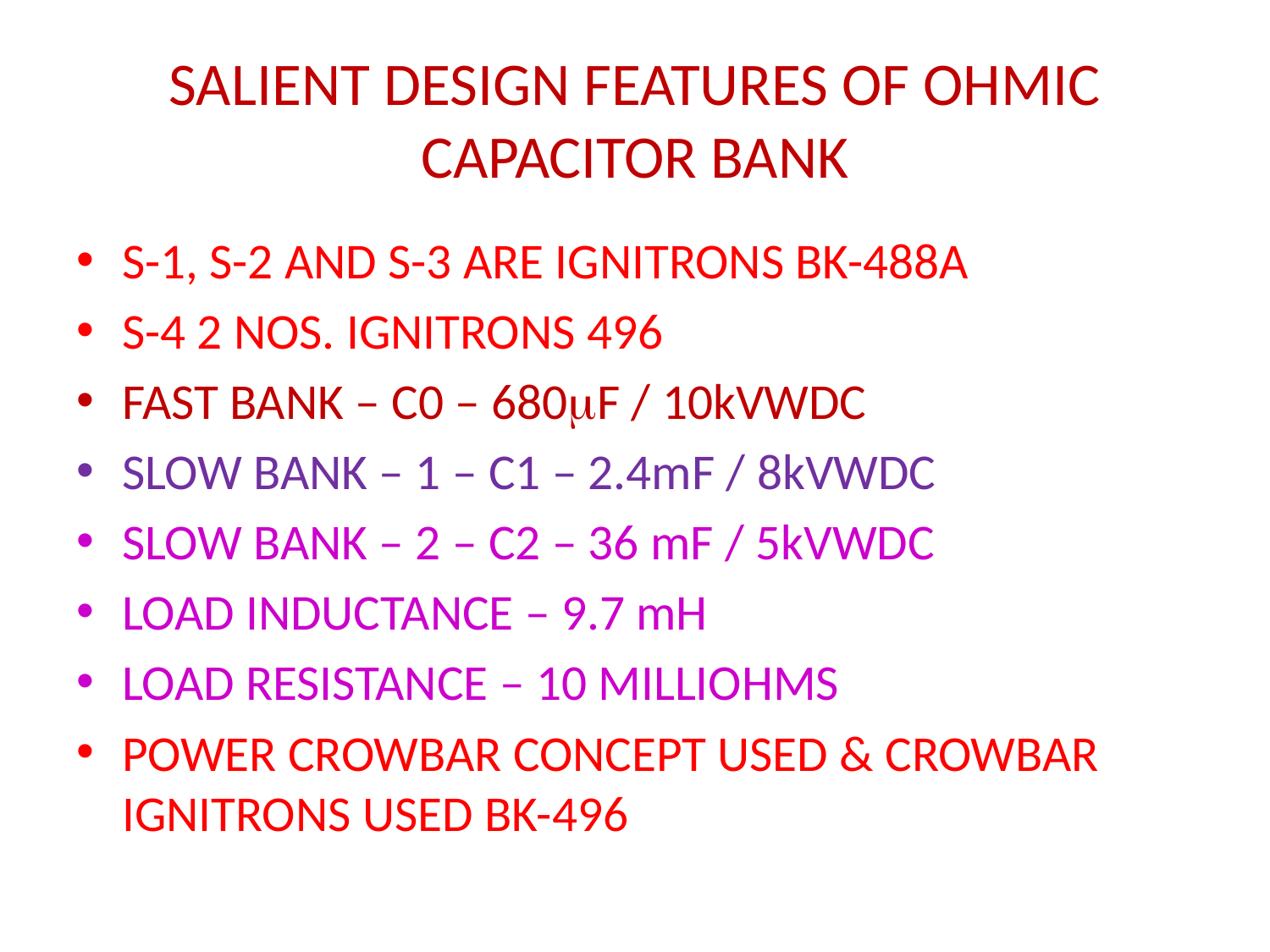

# SALIENT DESIGN FEATURES OF OHMIC CAPACITOR BANK
S-1, S-2 AND S-3 ARE IGNITRONS BK-488A
S-4 2 NOS. IGNITRONS 496
FAST BANK – C0 – 680μF / 10kVWDC
SLOW BANK – 1 – C1 – 2.4mF / 8kVWDC
SLOW BANK – 2 – C2 – 36 mF / 5kVWDC
LOAD INDUCTANCE – 9.7 mH
LOAD RESISTANCE – 10 MILLIOHMS
POWER CROWBAR CONCEPT USED & CROWBAR IGNITRONS USED BK-496